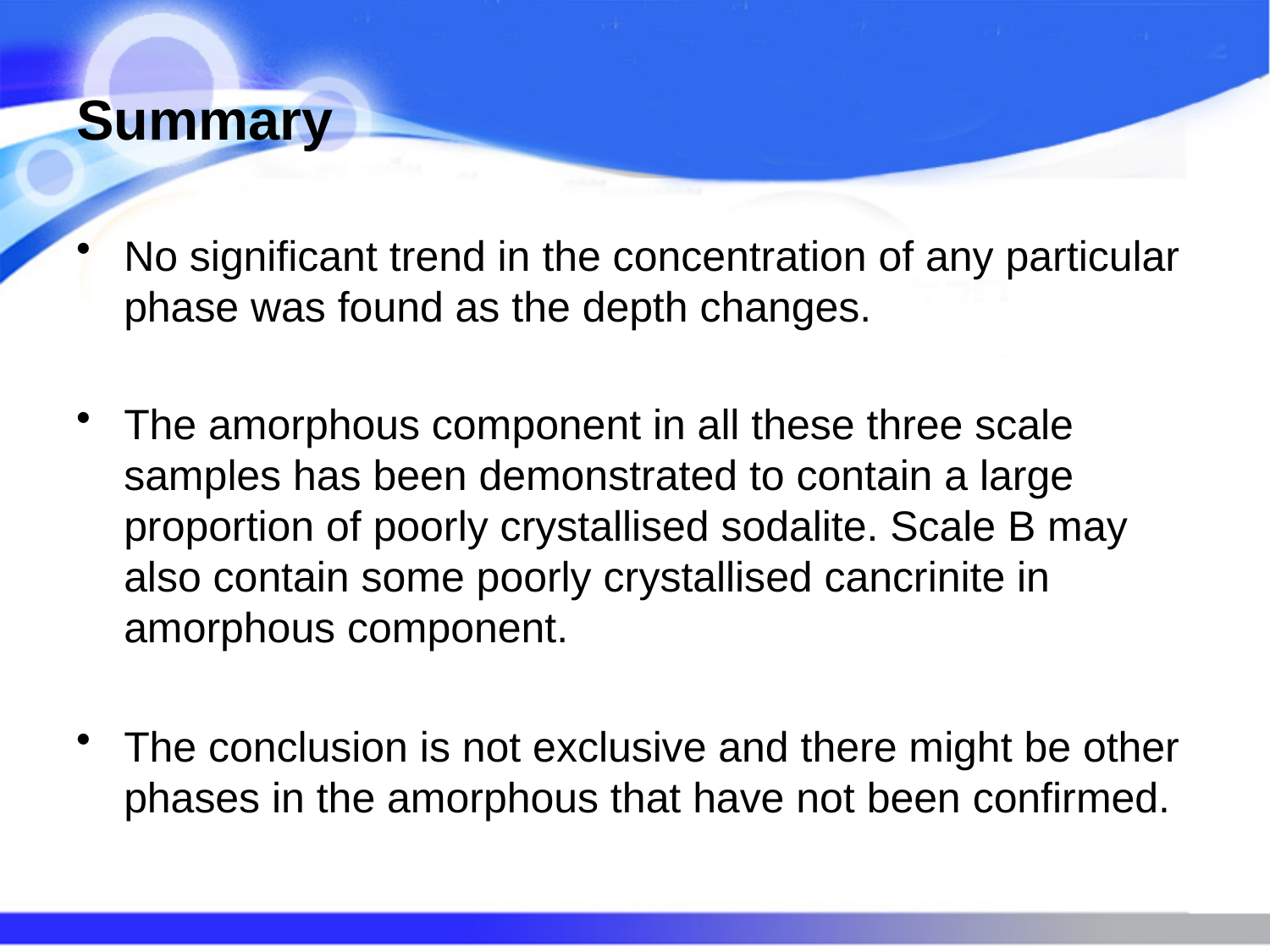

# Summary
No significant trend in the concentration of any particular phase was found as the depth changes.

The amorphous component in all these three scale samples has been demonstrated to contain a large proportion of poorly crystallised sodalite. Scale B may also contain some poorly crystallised cancrinite in amorphous component.

The conclusion is not exclusive and there might be other phases in the amorphous that have not been confirmed.